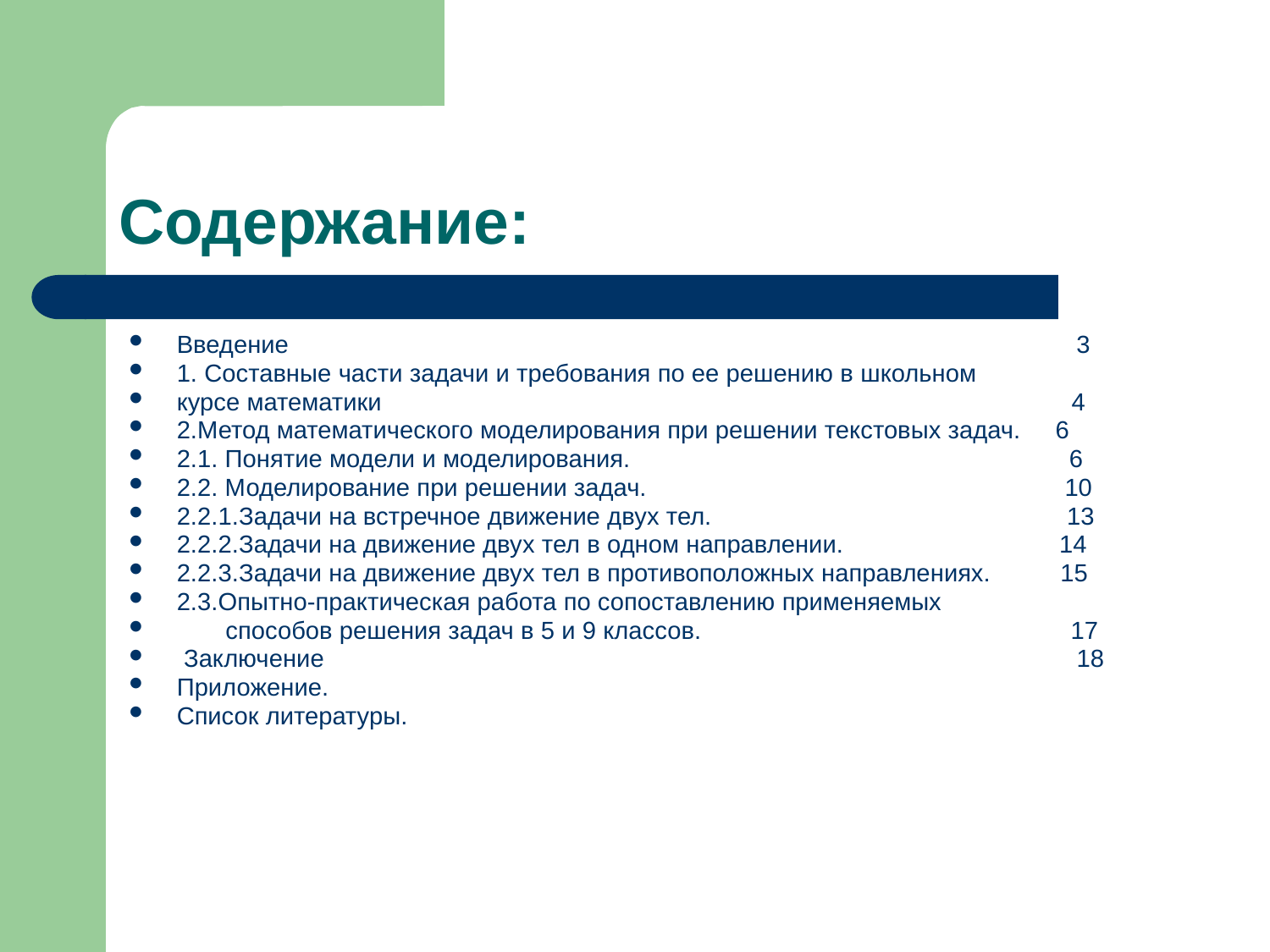

# Содержание:
Введение                                                                                                                 3
1. Составные части задачи и требования по ее решению в школьном
курсе математики                                                                                                   4
2.Метод математического моделирования при решении текстовых задач.     6
2.1. Понятие модели и моделирования.                                                               6
2.2. Моделирование при решении задач.                                                            10
2.2.1.Задачи на встречное движение двух тел.                                                   13
2.2.2.Задачи на движение двух тел в одном направлении.                               14
2.2.3.Задачи на движение двух тел в противоположных направлениях.          15
2.3.Опытно-практическая работа по сопоставлению применяемых
       способов решения задач в 5 и 9 классов.                                                     17
 Заключение                                                                                                            18
Приложение.
Список литературы.